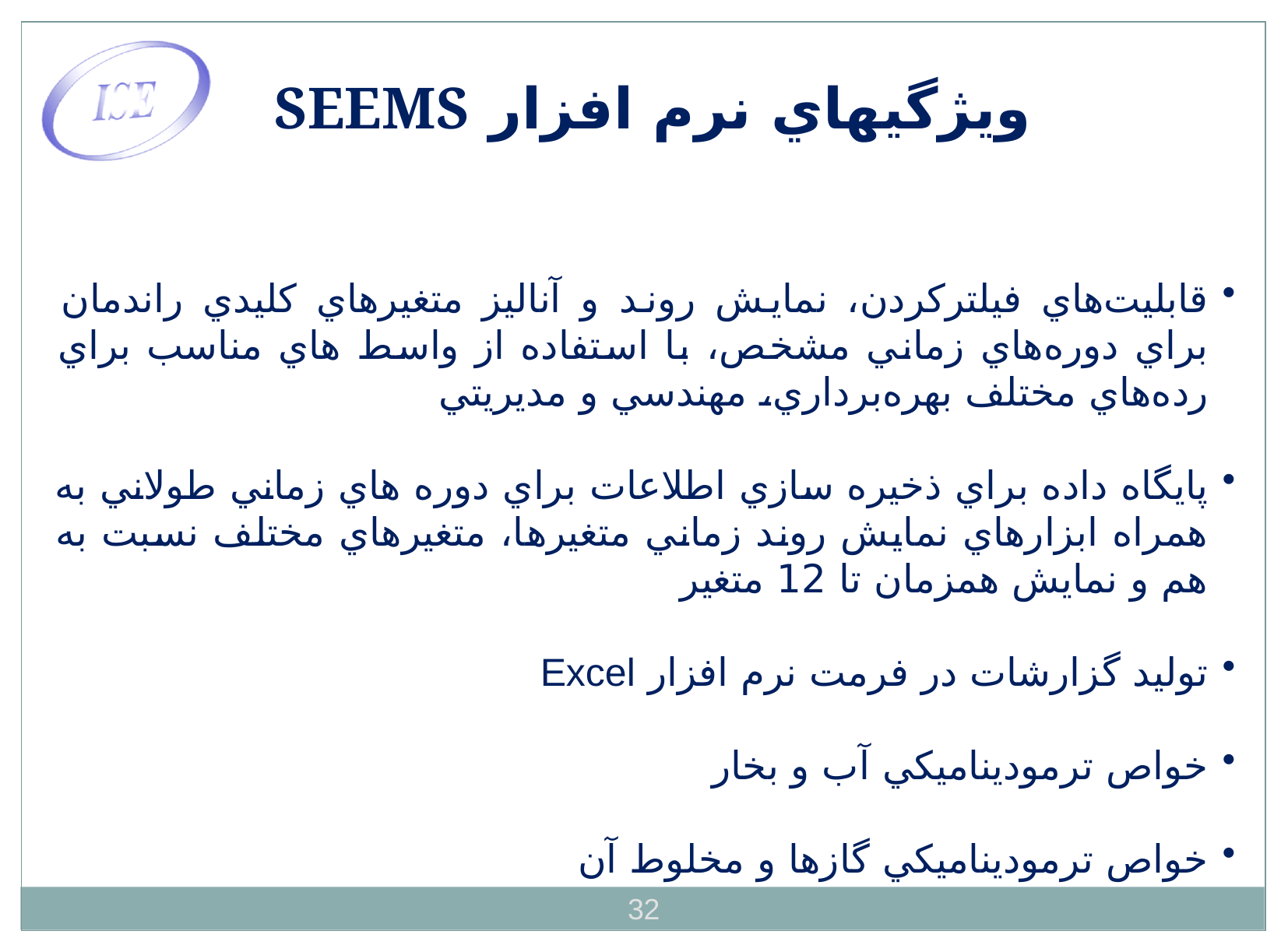

ويژگيهاي نرم افزار SEEMS

قابليت‌هاي فيلترکردن، نمايش روند و آناليز متغيرهاي کليدي راندمان براي دوره‌هاي زماني مشخص، با استفاده از واسط هاي مناسب براي رده‌هاي مختلف بهره‌برداري، مهندسي و مديريتي

پايگاه داده براي ذخيره سازي اطلاعات براي دوره هاي زماني طولاني به همراه ابزارهاي نمايش روند زماني متغيرها، متغيرهاي مختلف نسبت به هم و نمايش همزمان تا 12 متغير

توليد گزارشات در فرمت نرم افزار Excel

خواص ترموديناميکي آب و بخار

خواص ترموديناميکي گازها و مخلوط آن
32